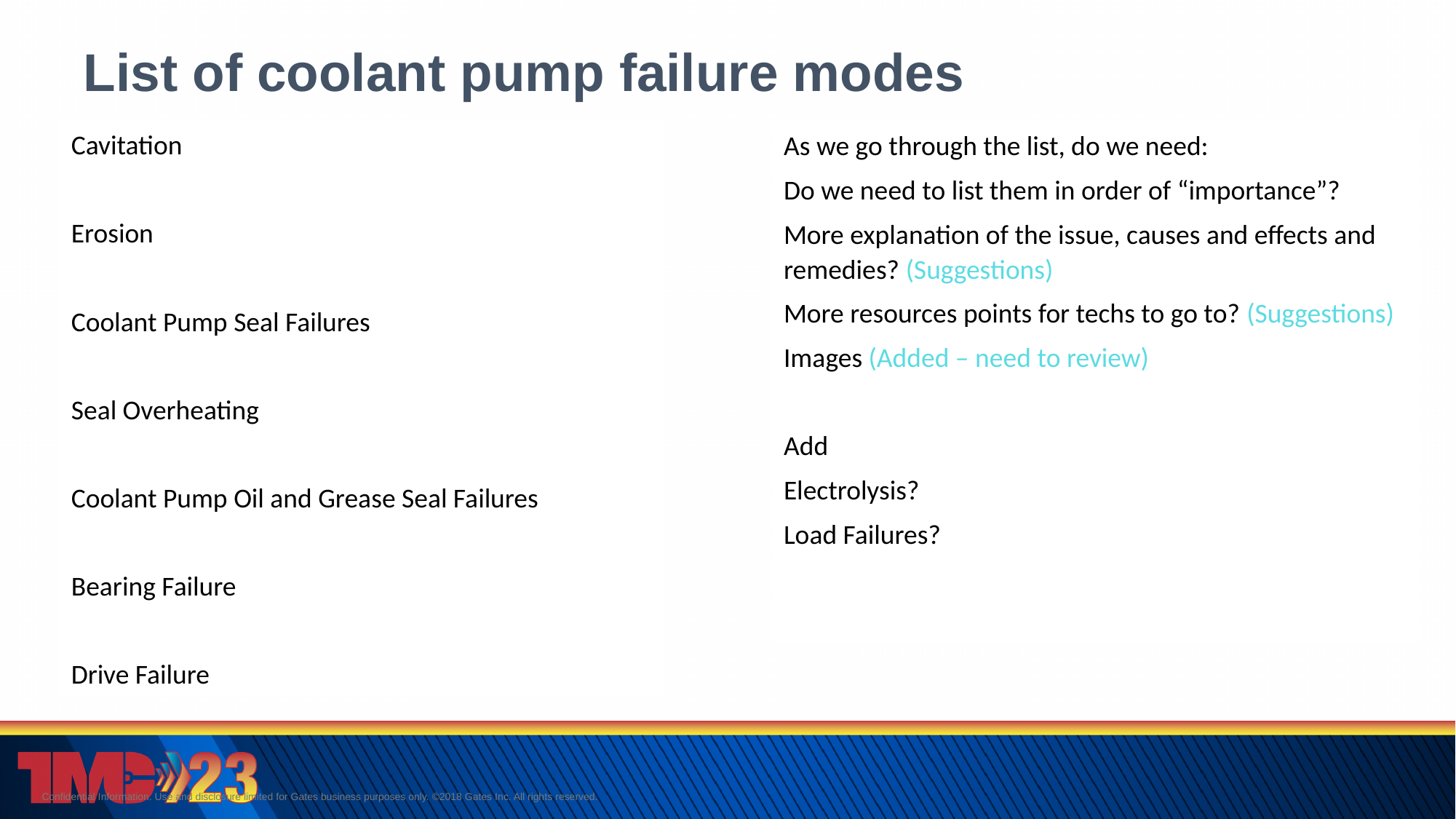

10
# List of coolant pump failure modes
Cavitation

Erosion

Coolant Pump Seal Failures

Seal Overheating

Coolant Pump Oil and Grease Seal Failures

Bearing Failure

Drive Failure
As we go through the list, do we need:
Do we need to list them in order of “importance”?
More explanation of the issue, causes and effects and remedies? (Suggestions)
More resources points for techs to go to? (Suggestions)
Images (Added – need to review)

Add
Electrolysis?
Load Failures?

Confidential Information. Use and disclosure limited for Gates business purposes only. ©2018 Gates Inc. All rights reserved.